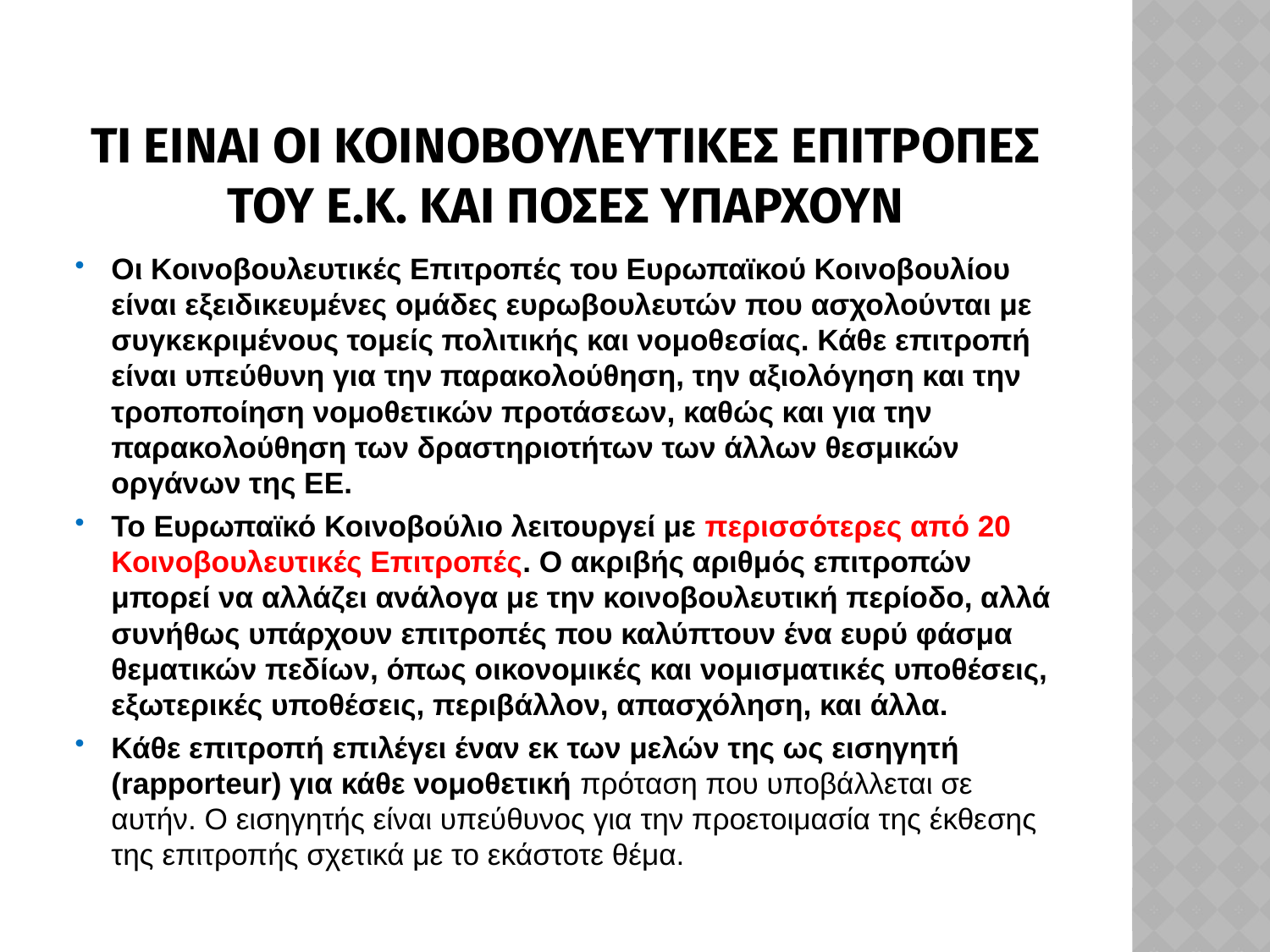

# Τι ειναι οι κοινοβουλευτικεσ επιτροπεσ του ε.κ. και ποσεσ υπαρχουν
Οι Κοινοβουλευτικές Επιτροπές του Ευρωπαϊκού Κοινοβουλίου είναι εξειδικευμένες ομάδες ευρωβουλευτών που ασχολούνται με συγκεκριμένους τομείς πολιτικής και νομοθεσίας. Κάθε επιτροπή είναι υπεύθυνη για την παρακολούθηση, την αξιολόγηση και την τροποποίηση νομοθετικών προτάσεων, καθώς και για την παρακολούθηση των δραστηριοτήτων των άλλων θεσμικών οργάνων της ΕΕ.
Το Ευρωπαϊκό Κοινοβούλιο λειτουργεί με περισσότερες από 20 Κοινοβουλευτικές Επιτροπές. Ο ακριβής αριθμός επιτροπών μπορεί να αλλάζει ανάλογα με την κοινοβουλευτική περίοδο, αλλά συνήθως υπάρχουν επιτροπές που καλύπτουν ένα ευρύ φάσμα θεματικών πεδίων, όπως οικονομικές και νομισματικές υποθέσεις, εξωτερικές υποθέσεις, περιβάλλον, απασχόληση, και άλλα.
Κάθε επιτροπή επιλέγει έναν εκ των μελών της ως εισηγητή (rapporteur) για κάθε νομοθετική πρόταση που υποβάλλεται σε αυτήν. Ο εισηγητής είναι υπεύθυνος για την προετοιμασία της έκθεσης της επιτροπής σχετικά με το εκάστοτε θέμα.